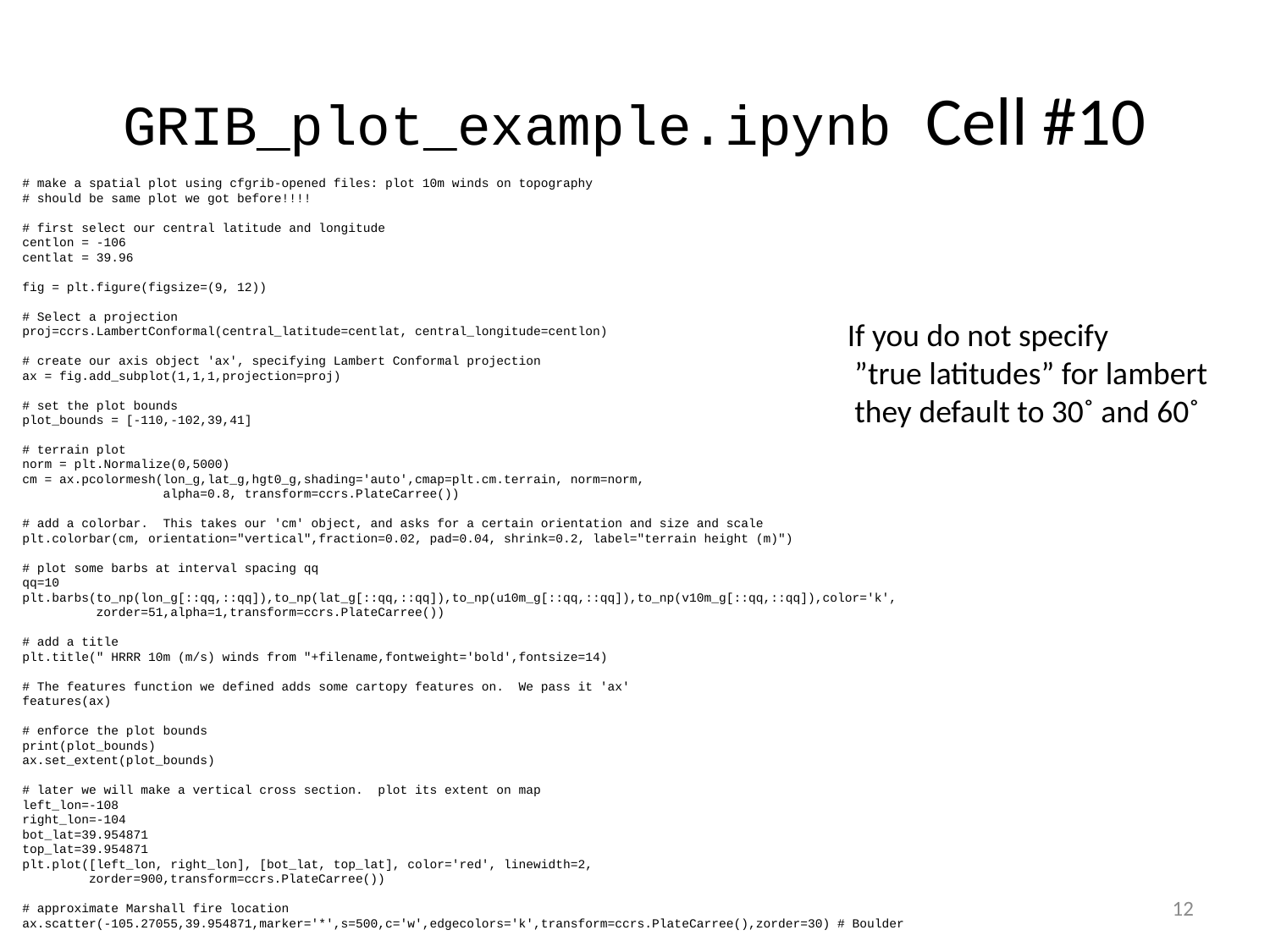

# GRIB_plot_example.ipynb Cell #10
# make a spatial plot using cfgrib-opened files: plot 10m winds on topography
# should be same plot we got before!!!!

# first select our central latitude and longitude
centlon = -106
centlat = 39.96

fig = plt.figure(figsize=(9, 12))

# Select a projection
proj=ccrs.LambertConformal(central_latitude=centlat, central_longitude=centlon)

# create our axis object 'ax', specifying Lambert Conformal projection
ax = fig.add_subplot(1,1,1,projection=proj)

# set the plot bounds
plot_bounds = [-110,-102,39,41]

# terrain plot
norm = plt.Normalize(0,5000)
cm = ax.pcolormesh(lon_g,lat_g,hgt0_g,shading='auto',cmap=plt.cm.terrain, norm=norm,
                   alpha=0.8, transform=ccrs.PlateCarree())

# add a colorbar.  This takes our 'cm' object, and asks for a certain orientation and size and scale
plt.colorbar(cm, orientation="vertical",fraction=0.02, pad=0.04, shrink=0.2, label="terrain height (m)")

# plot some barbs at interval spacing qq
qq=10
plt.barbs(to_np(lon_g[::qq,::qq]),to_np(lat_g[::qq,::qq]),to_np(u10m_g[::qq,::qq]),to_np(v10m_g[::qq,::qq]),color='k',
          zorder=51,alpha=1,transform=ccrs.PlateCarree())

# add a title
plt.title(" HRRR 10m (m/s) winds from "+filename,fontweight='bold',fontsize=14)

# The features function we defined adds some cartopy features on.  We pass it 'ax'
features(ax)

# enforce the plot bounds
print(plot_bounds)
ax.set_extent(plot_bounds)

# later we will make a vertical cross section.  plot its extent on map
left_lon=-108
right_lon=-104
bot_lat=39.954871
top_lat=39.954871
plt.plot([left_lon, right_lon], [bot_lat, top_lat], color='red', linewidth=2,
         zorder=900,transform=ccrs.PlateCarree())

# approximate Marshall fire location
ax.scatter(-105.27055,39.954871,marker='*',s=500,c='w',edgecolors='k',transform=ccrs.PlateCarree(),zorder=30) # Boulder
If you do not specify
 ”true latitudes” for lambert
 they default to 30˚ and 60˚
12